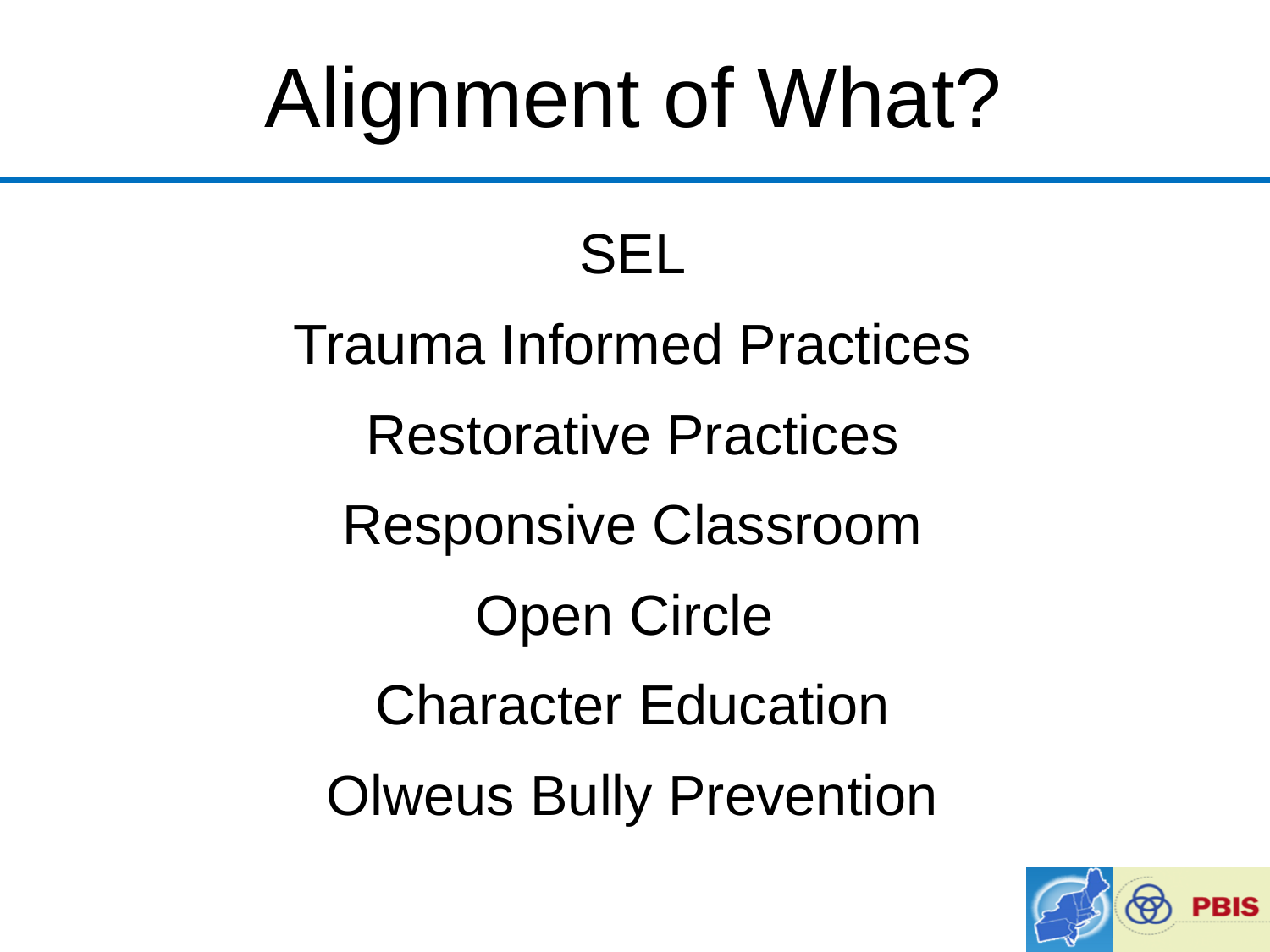

# Alignment of What?
SEL
Trauma Informed Practices
Restorative Practices
Responsive Classroom
Open Circle
Character Education
Olweus Bully Prevention